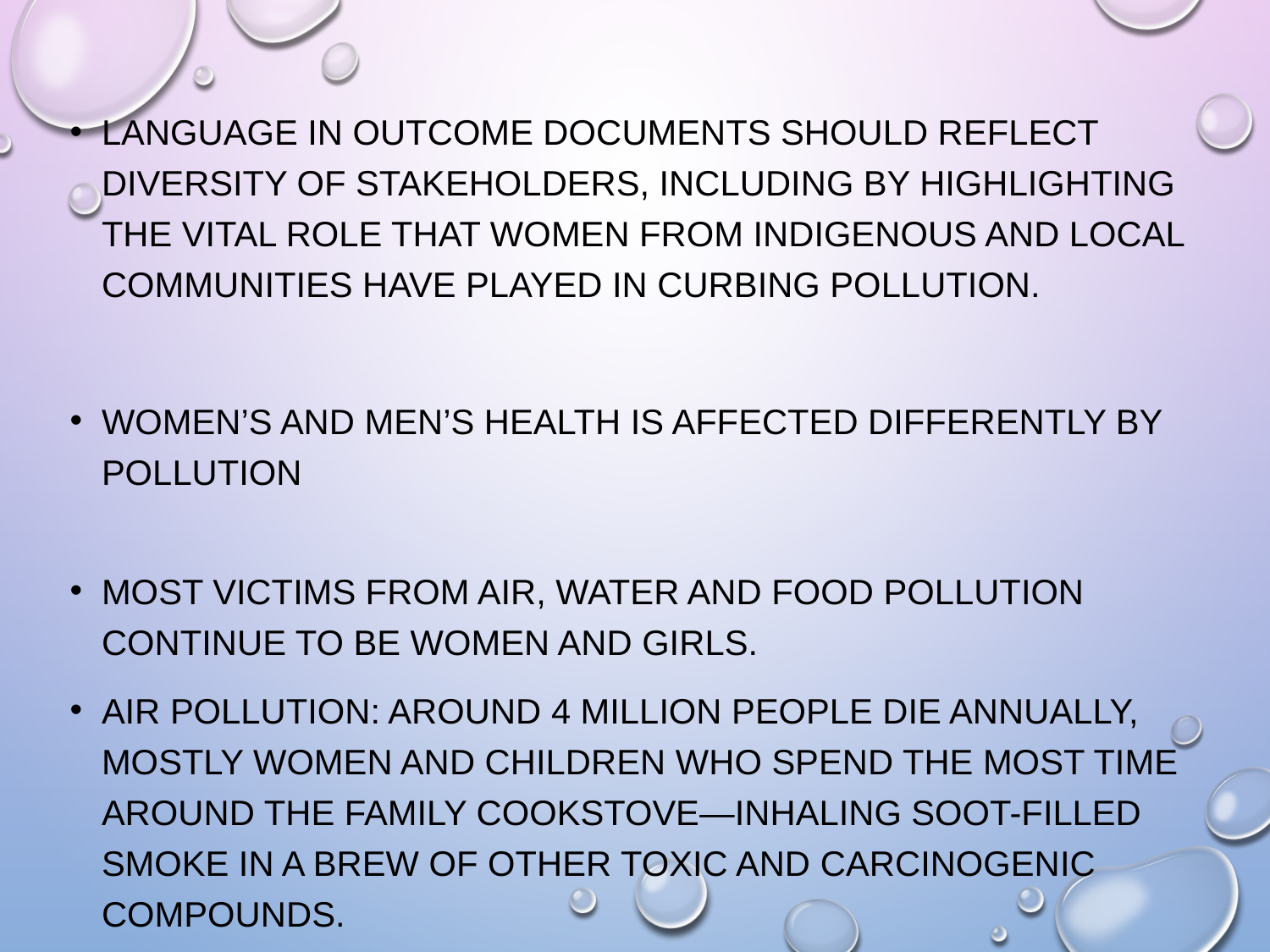

language in outcome documents should reflect diversity of stakeholders, including by highlighting the vital role that women from indigenous and local communities have played in curbing pollution.

Women’s and men’s health is affected differently by pollution
most victims from air, water and food pollution continue to be women and girls.
air pollution: around 4 million people die annually, mostly women and children who spend the most time around the family cookstove—inhaling soot-filled smoke in a brew of other toxic and carcinogenic compounds.